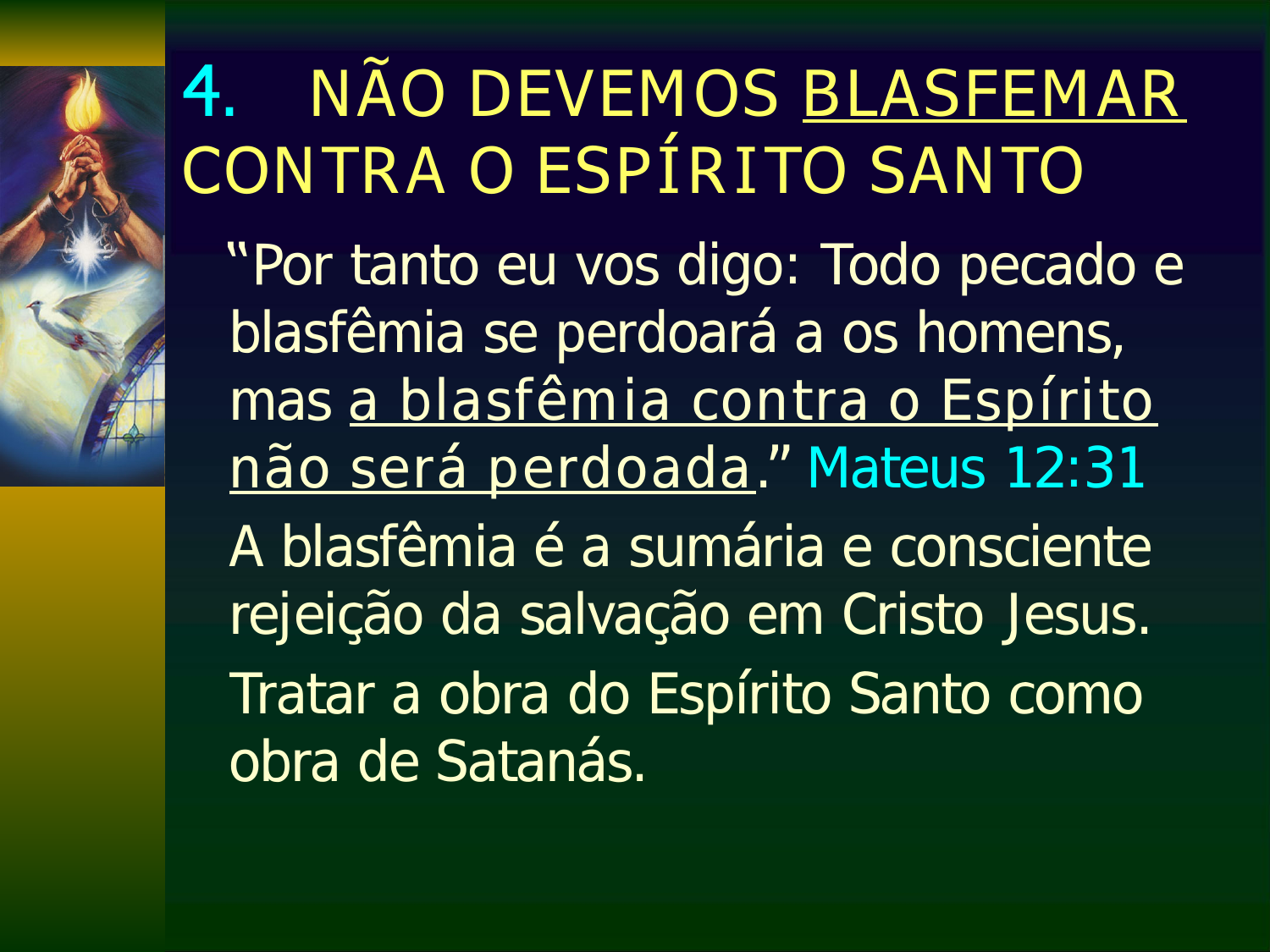

# 4.	NÃO DEVEMOS BLASFEMAR CONTRA O ESPÍRITO SANTO
	“Por tanto eu vos digo: Todo pecado e blasfêmia se perdoará a os homens, mas a blasfêmia contra o Espírito não será perdoada.” Mateus 12:31
	A blasfêmia é a sumária e consciente rejeição da salvação em Cristo Jesus.
	Tratar a obra do Espírito Santo como obra de Satanás.